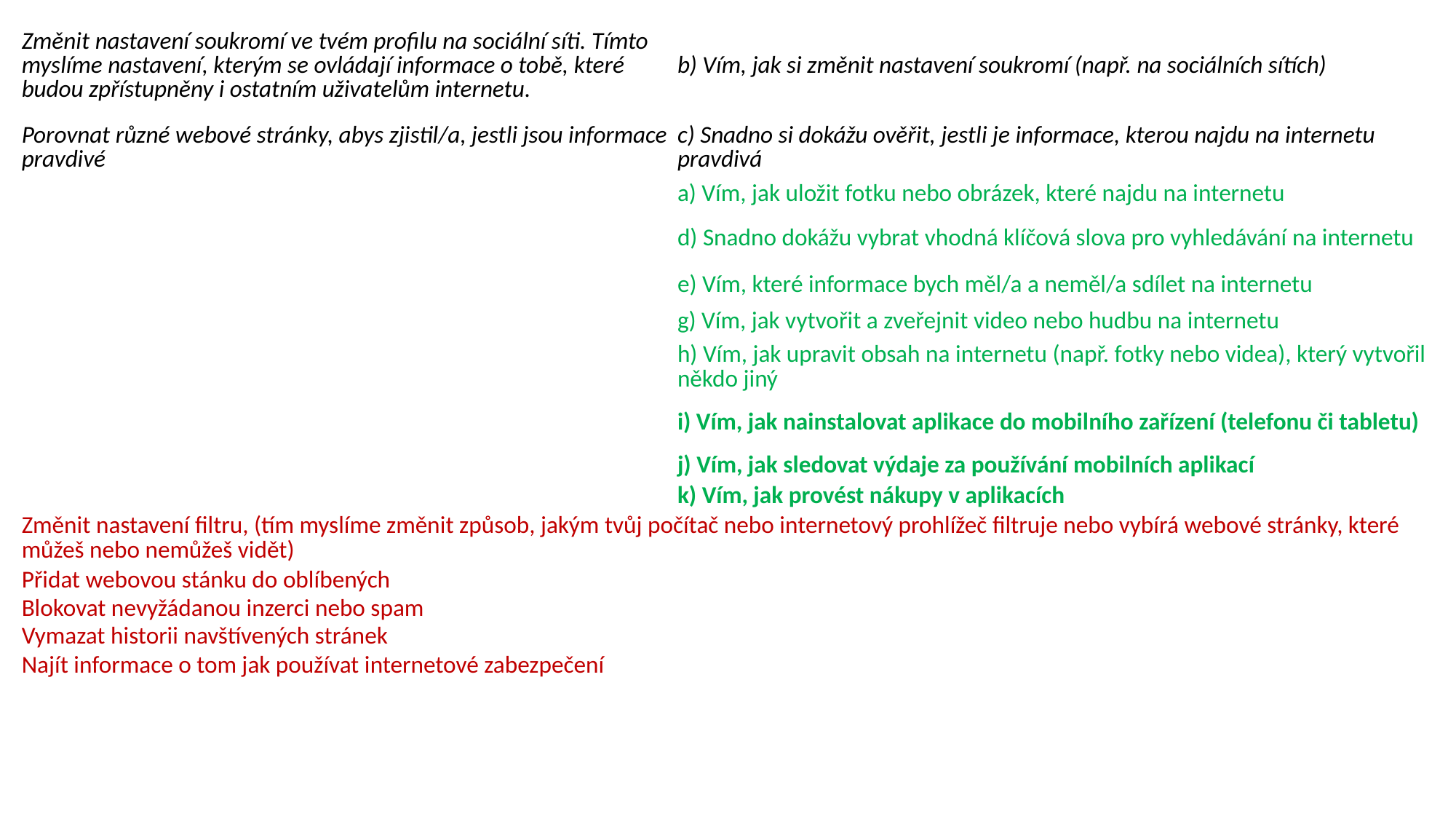

| Změnit nastavení soukromí ve tvém profilu na sociální síti. Tímto myslíme nastavení, kterým se ovládají informace o tobě, které budou zpřístupněny i ostatním uživatelům internetu. | b) Vím, jak si změnit nastavení soukromí (např. na sociálních sítích) |
| --- | --- |
| Porovnat různé webové stránky, abys zjistil/a, jestli jsou informace pravdivé | c) Snadno si dokážu ověřit, jestli je informace, kterou najdu na internetu pravdivá |
|  | a) Vím, jak uložit fotku nebo obrázek, které najdu na internetu |
|  | d) Snadno dokážu vybrat vhodná klíčová slova pro vyhledávání na internetu |
|  | e) Vím, které informace bych měl/a a neměl/a sdílet na internetu |
|  | g) Vím, jak vytvořit a zveřejnit video nebo hudbu na internetu |
|  | h) Vím, jak upravit obsah na internetu (např. fotky nebo videa), který vytvořil někdo jiný |
|  | i) Vím, jak nainstalovat aplikace do mobilního zařízení (telefonu či tabletu) |
|  | j) Vím, jak sledovat výdaje za používání mobilních aplikací |
|  | k) Vím, jak provést nákupy v aplikacích |
| Změnit nastavení filtru, (tím myslíme změnit způsob, jakým tvůj počítač nebo internetový prohlížeč filtruje nebo vybírá webové stránky, které můžeš nebo nemůžeš vidět) |  |
| Přidat webovou stánku do oblíbených |  |
| Blokovat nevyžádanou inzerci nebo spam |  |
| Vymazat historii navštívených stránek |  |
| Najít informace o tom jak používat internetové zabezpečení |  |